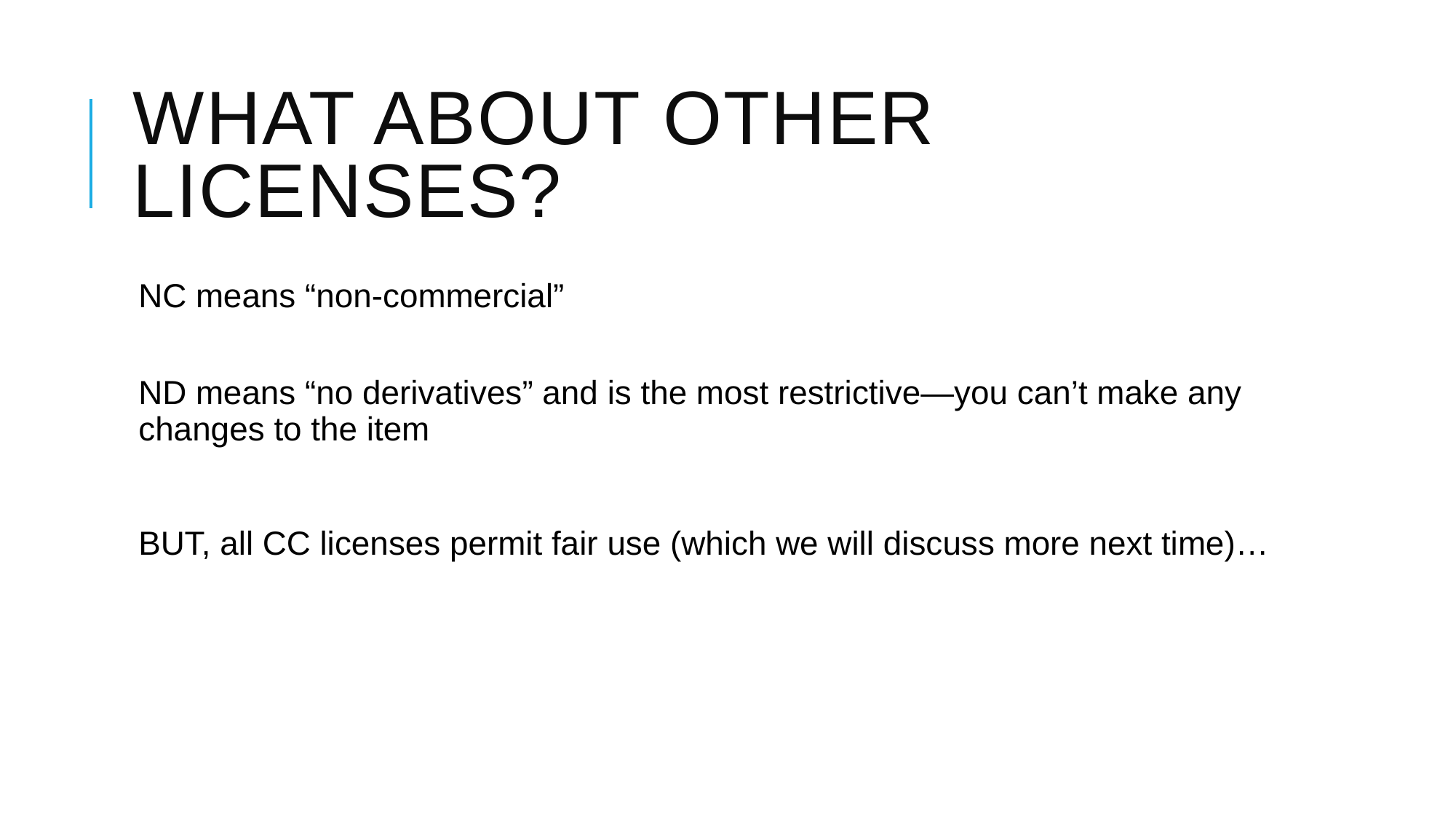

# What about other licenses?
NC means “non-commercial”
ND means “no derivatives” and is the most restrictive—you can’t make any changes to the item

BUT, all CC licenses permit fair use (which we will discuss more next time)…